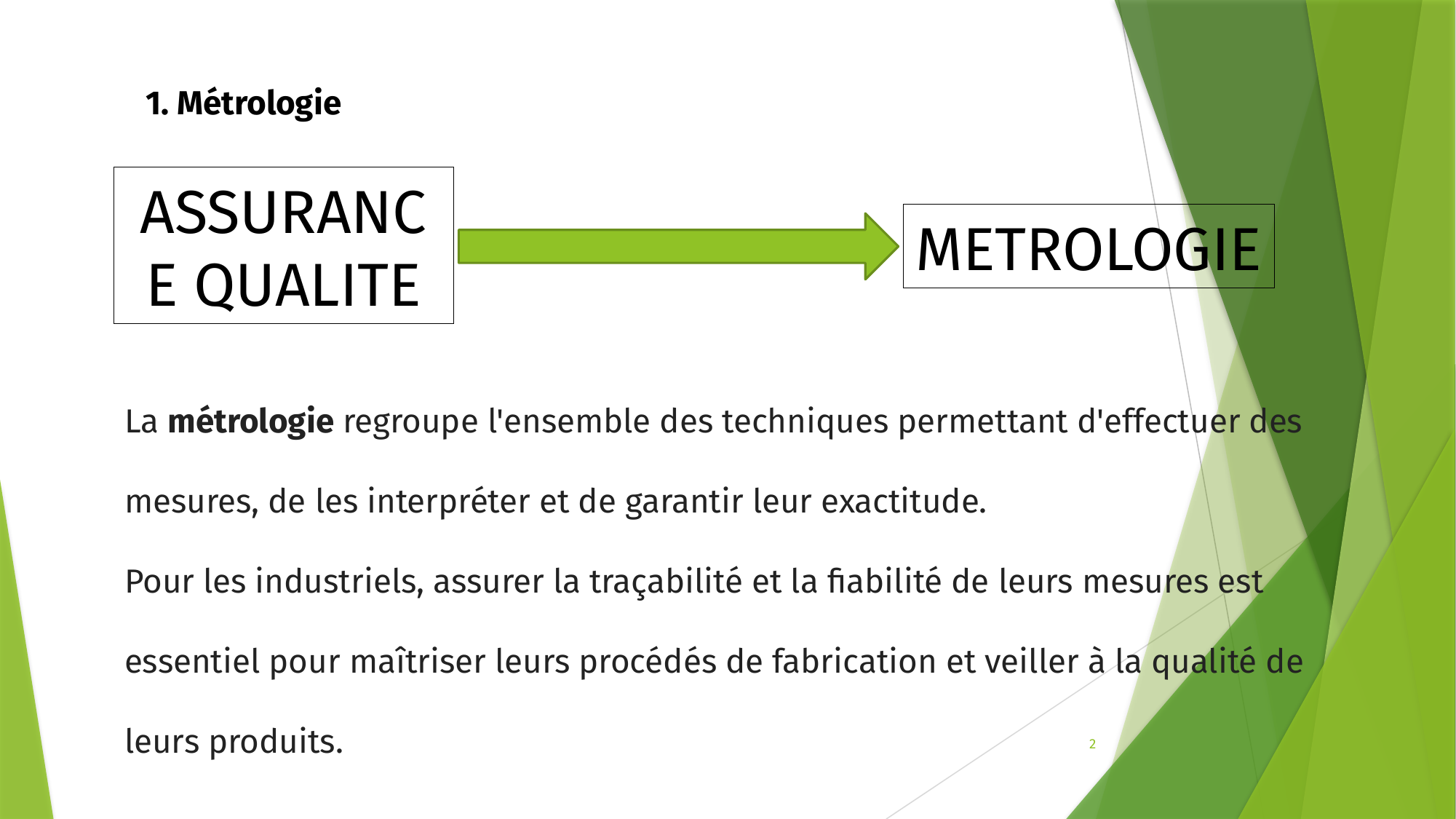

1. Métrologie
ASSURANCE QUALITE
METROLOGIE

La métrologie regroupe l'ensemble des techniques permettant d'effectuer des mesures, de les interpréter et de garantir leur exactitude.
Pour les industriels, assurer la traçabilité et la fiabilité de leurs mesures est essentiel pour maîtriser leurs procédés de fabrication et veiller à la qualité de leurs produits.
2